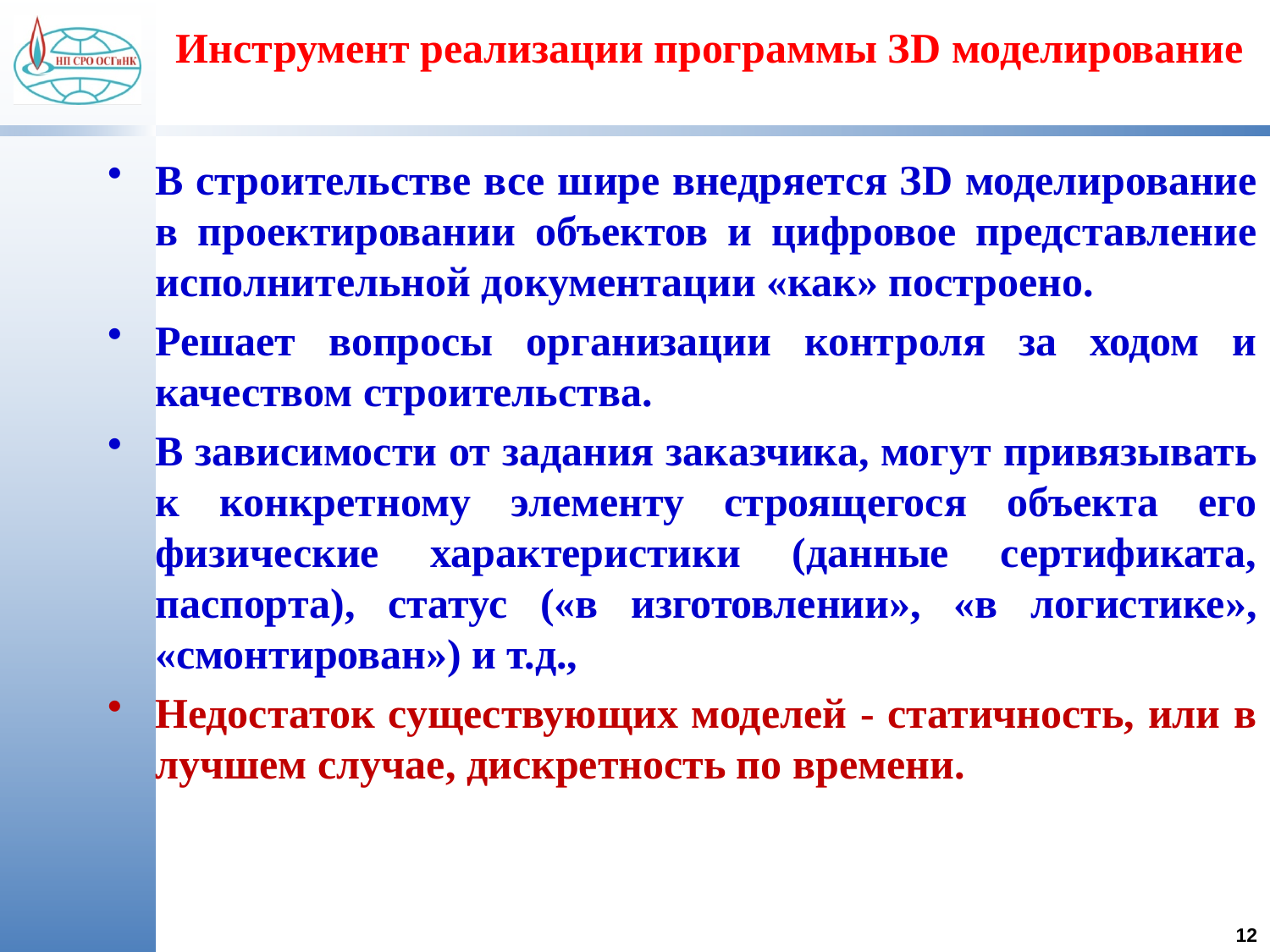

# Инструмент реализации программы ЗD моделирование
В строительстве все шире внедряется ЗD моделирование в проектировании объектов и цифровое представление исполнительной документации «как» построено.
Решает вопросы организации контроля за ходом и качеством строительства.
В зависимости от задания заказчика, могут привязывать к конкретному элементу строящегося объекта его физические характеристики (данные сертификата, паспорта), статус («в изготовлении», «в логистике», «смонтирован») и т.д.,
Недостаток существующих моделей - статичность, или в лучшем случае, дискретность по времени.